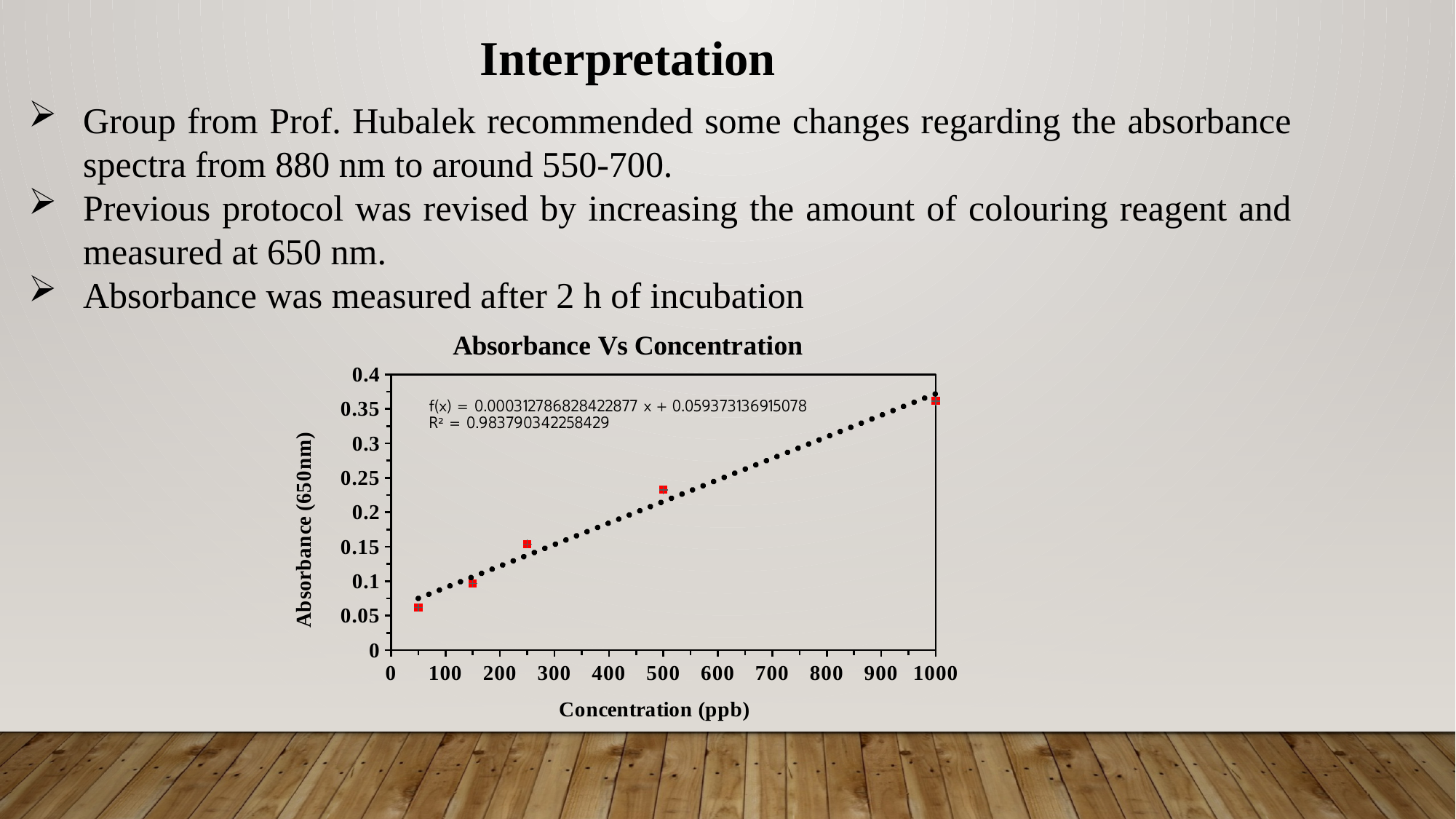

Interpretation
Group from Prof. Hubalek recommended some changes regarding the absorbance spectra from 880 nm to around 550-700.
Previous protocol was revised by increasing the amount of colouring reagent and measured at 650 nm.
Absorbance was measured after 2 h of incubation

### Chart: Absorbance Vs Concentration

| Category |  |
|---|---|